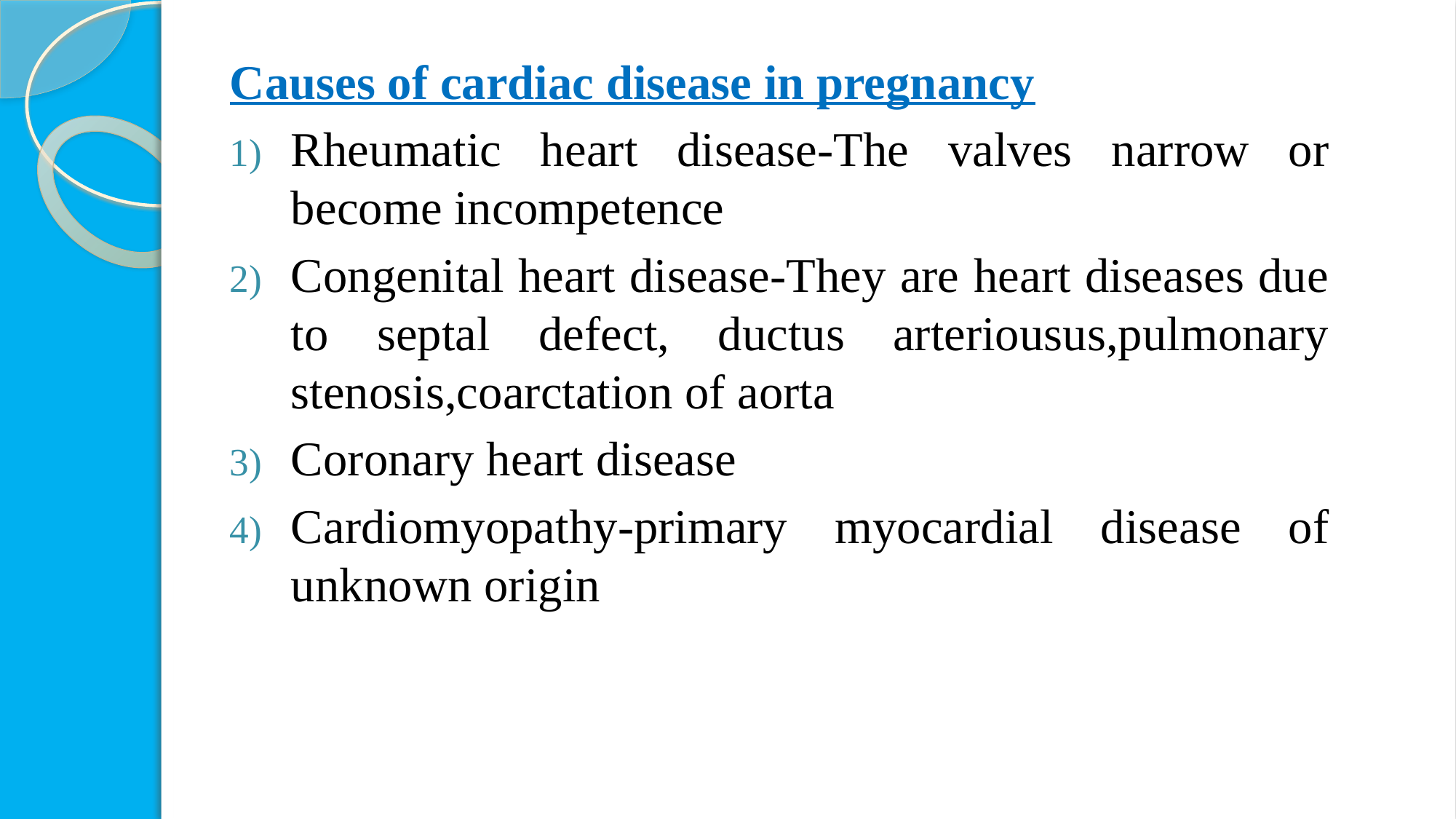

Causes of cardiac disease in pregnancy
Rheumatic heart disease-The valves narrow or become incompetence
Congenital heart disease-They are heart diseases due to septal defect, ductus arteriousus,pulmonary stenosis,coarctation of aorta
Coronary heart disease
Cardiomyopathy-primary myocardial disease of unknown origin